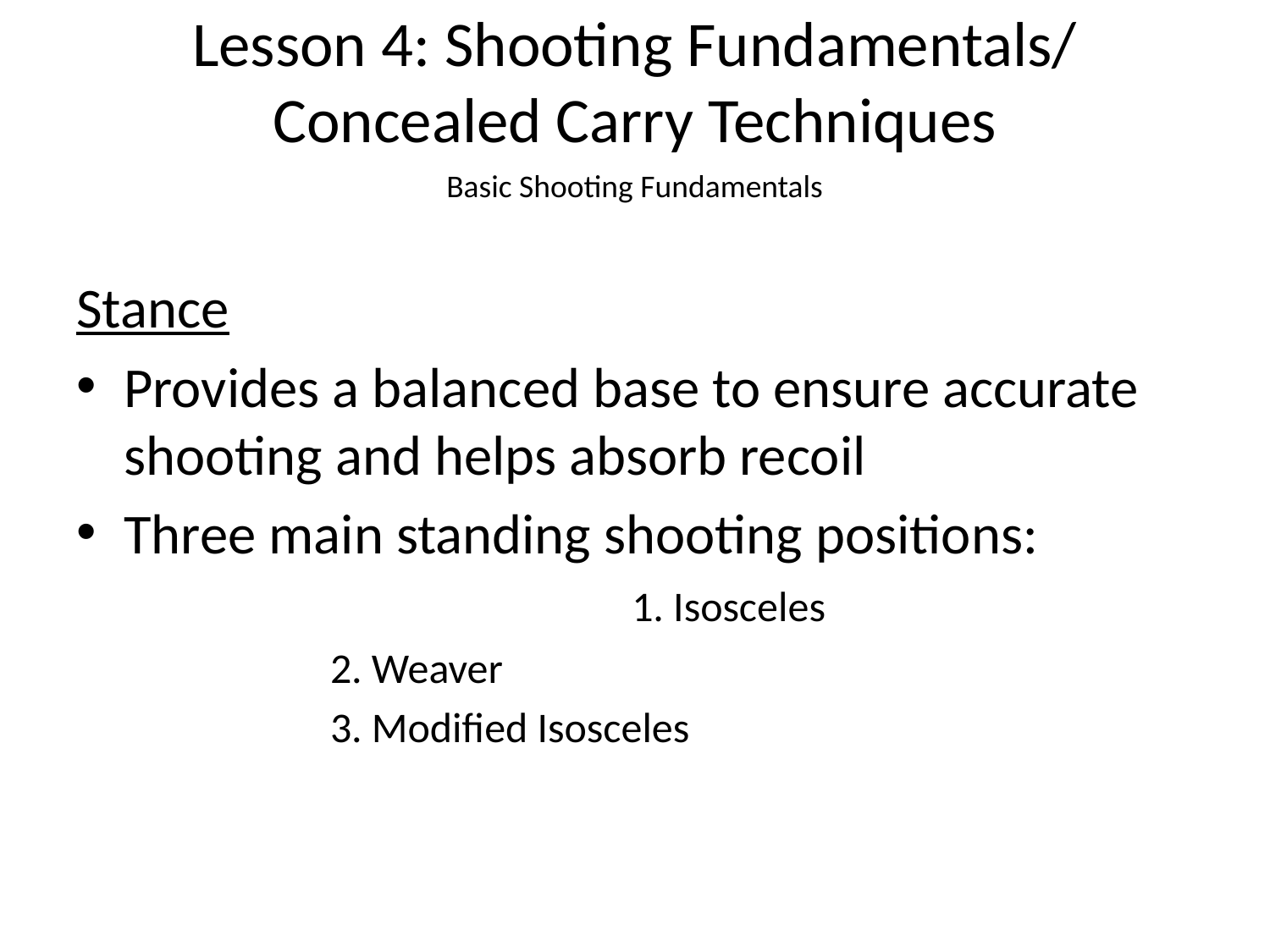

# Lesson 4: Shooting Fundamentals/ Concealed Carry Techniques
Basic Shooting Fundamentals
Stance
Provides a balanced base to ensure accurate shooting and helps absorb recoil
Three main standing shooting positions: 					1. Isosceles
	2. Weaver
	3. Modified Isosceles